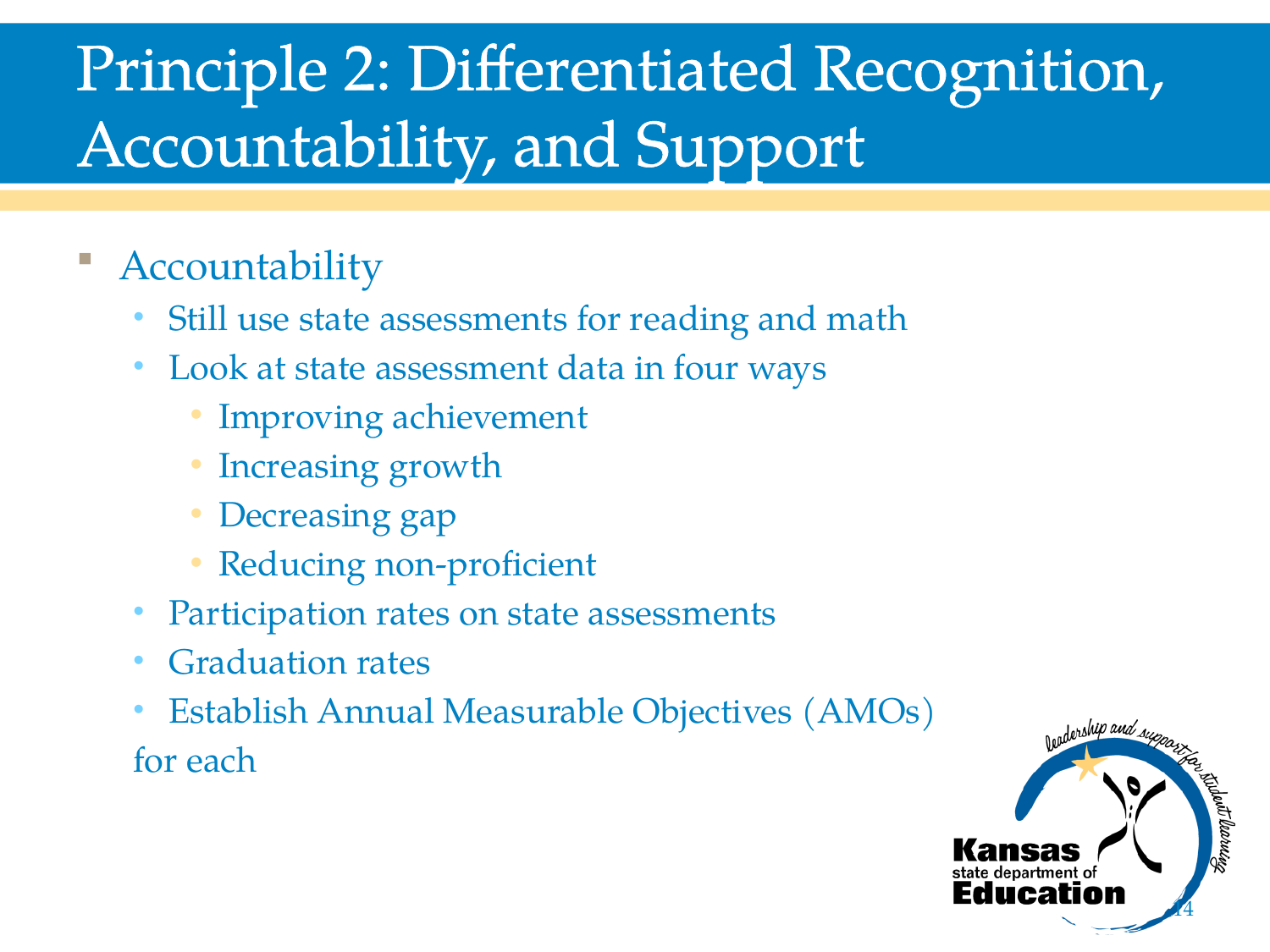

# Principle 2: Differentiated Recognition, Accountability, and Support
Accountability
Still use state assessments for reading and math
Look at state assessment data in four ways
Improving achievement
Increasing growth
Decreasing gap
Reducing non-proficient
Participation rates on state assessments
Graduation rates
Establish Annual Measurable Objectives (AMOs)
	for each

14